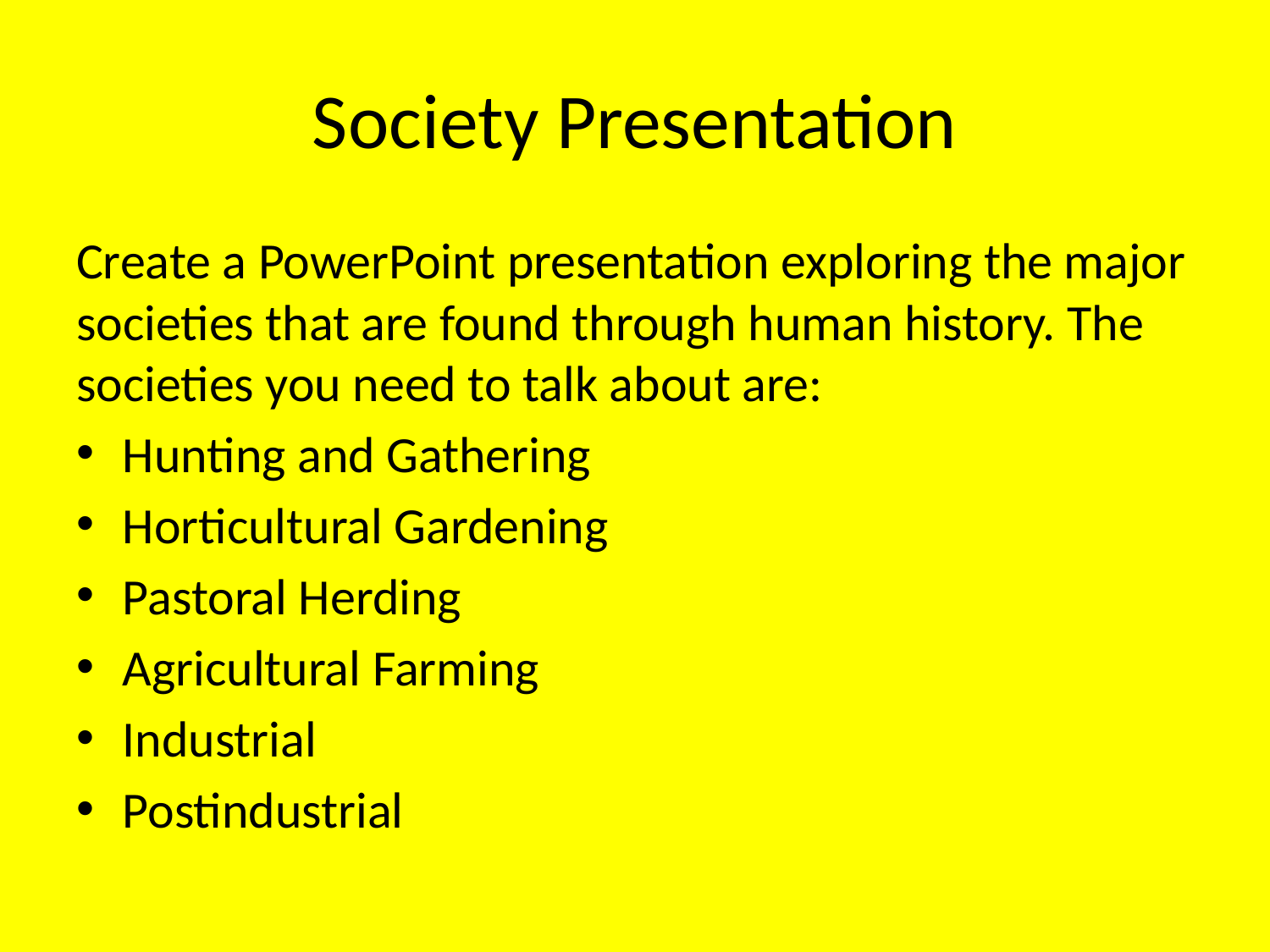

# Society Presentation
Create a PowerPoint presentation exploring the major societies that are found through human history. The societies you need to talk about are:
Hunting and Gathering
Horticultural Gardening
Pastoral Herding
Agricultural Farming
Industrial
Postindustrial